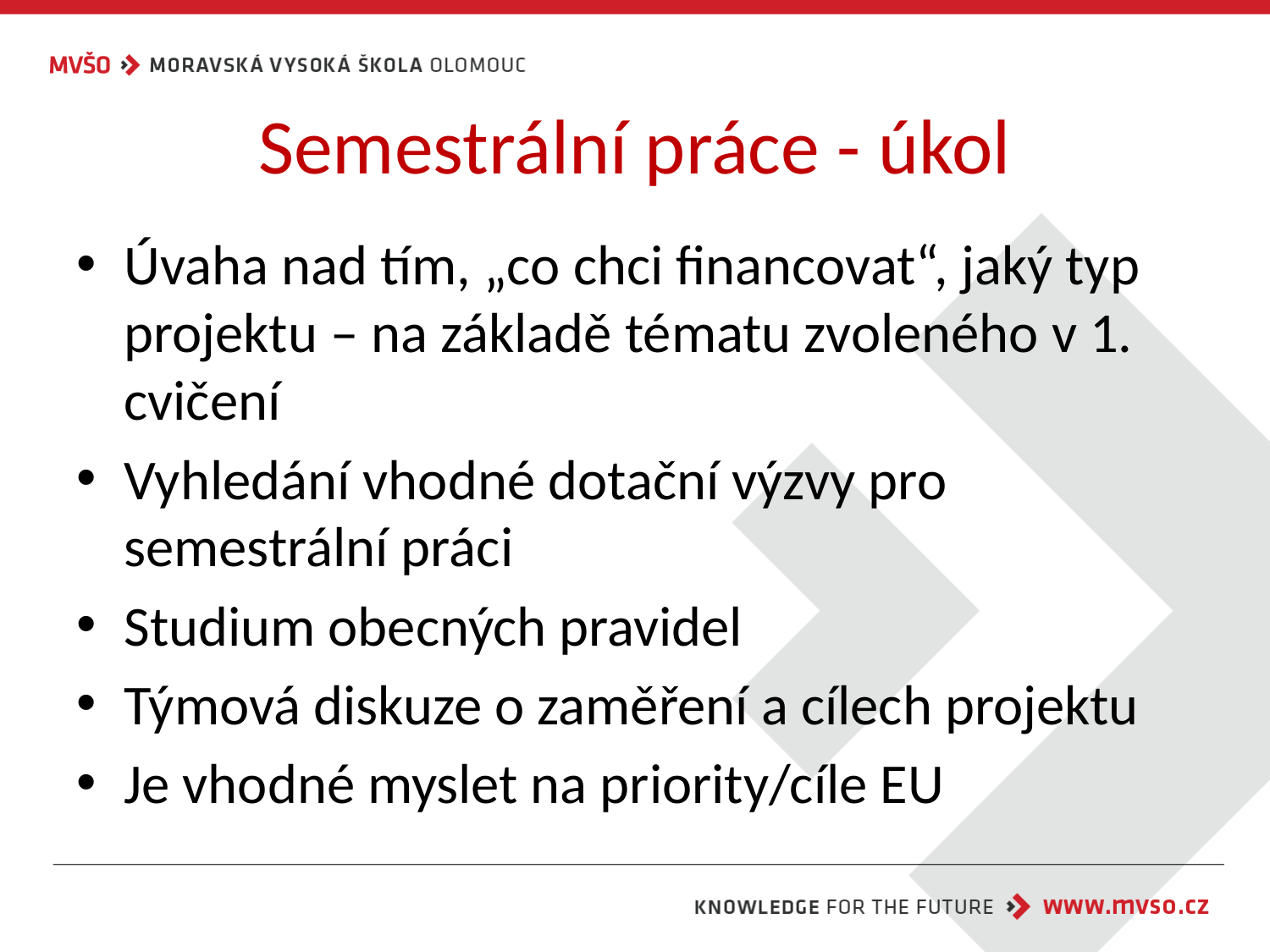

# Semestrální práce - úkol
Úvaha nad tím, „co chci financovat“, jaký typ projektu – na základě tématu zvoleného v 1. cvičení
Vyhledání vhodné dotační výzvy pro semestrální práci
Studium obecných pravidel
Týmová diskuze o zaměření a cílech projektu
Je vhodné myslet na priority/cíle EU